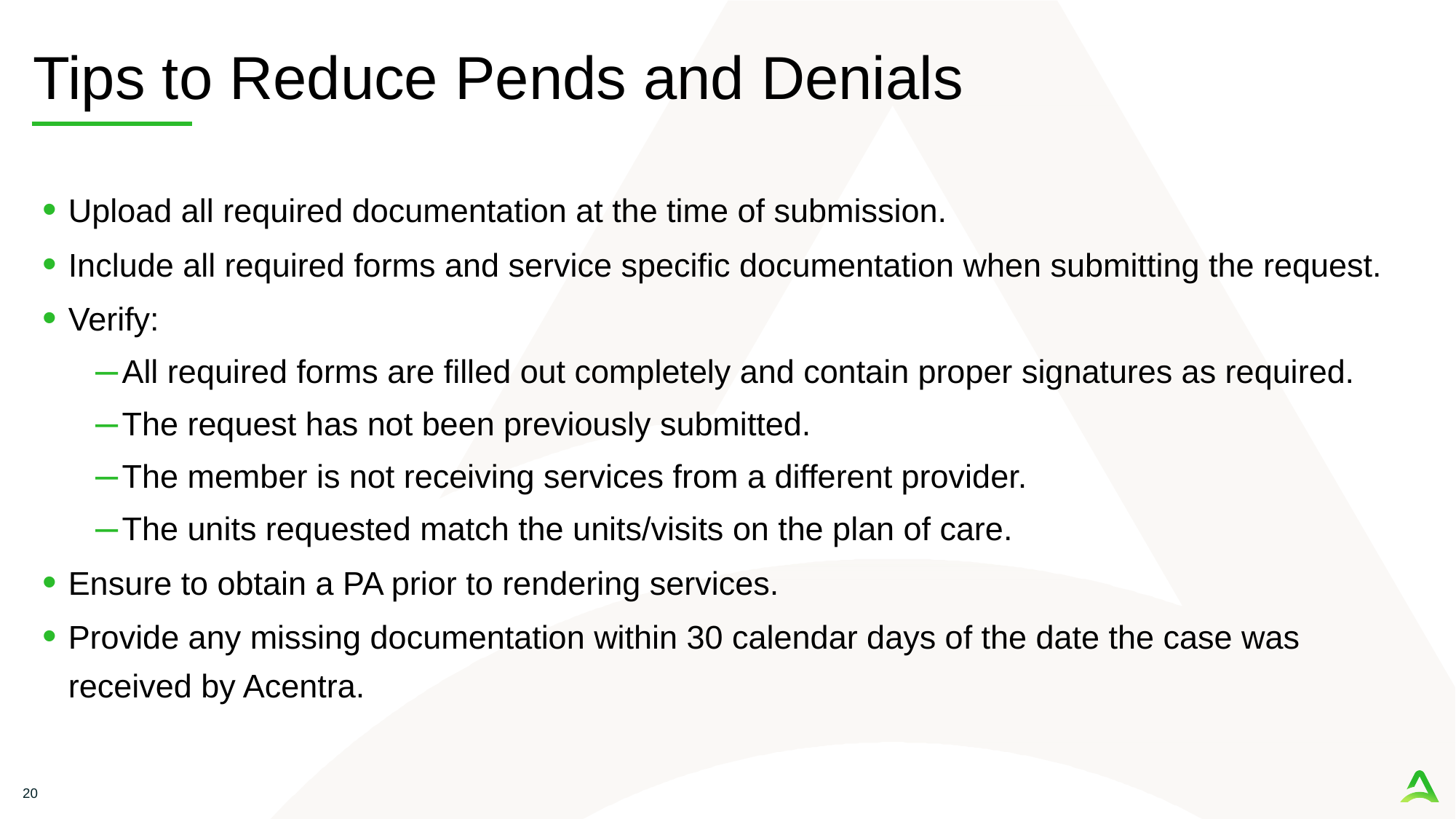

# Tips to Reduce Pends and Denials
Upload all required documentation at the time of submission.
Include all required forms and service specific documentation when submitting the request.
Verify:
All required forms are filled out completely and contain proper signatures as required.
The request has not been previously submitted.
The member is not receiving services from a different provider.
The units requested match the units/visits on the plan of care.
Ensure to obtain a PA prior to rendering services.
Provide any missing documentation within 30 calendar days of the date the case was received by Acentra.